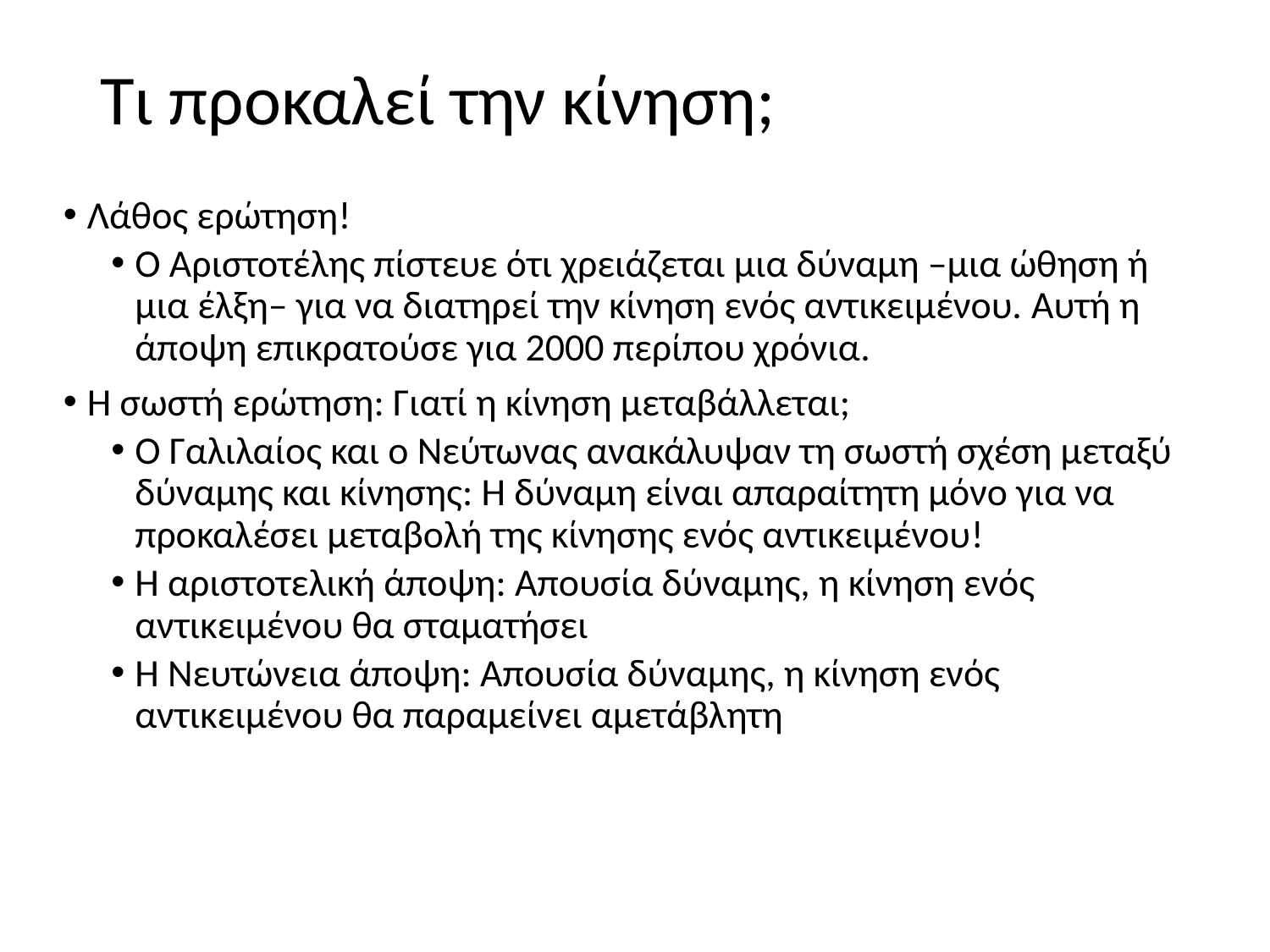

# Τι προκαλεί την κίνηση;
Λάθος ερώτηση!
Ο Αριστοτέλης πίστευε ότι χρειάζεται μια δύναμη –μια ώθηση ή μια έλξη– για να διατηρεί την κίνηση ενός αντικειμένου. Αυτή η άποψη επικρατούσε για 2000 περίπου χρόνια.
Η σωστή ερώτηση: Γιατί η κίνηση μεταβάλλεται;
Ο Γαλιλαίος και ο Νεύτωνας ανακάλυψαν τη σωστή σχέση μεταξύ δύναμης και κίνησης: Η δύναμη είναι απαραίτητη μόνο για να προκαλέσει μεταβολή της κίνησης ενός αντικειμένου!
Η αριστοτελική άποψη: Απουσία δύναμης, η κίνηση ενός αντικειμένου θα σταματήσει
Η Νευτώνεια άποψη: Απουσία δύναμης, η κίνηση ενός αντικειμένου θα παραμείνει αμετάβλητη